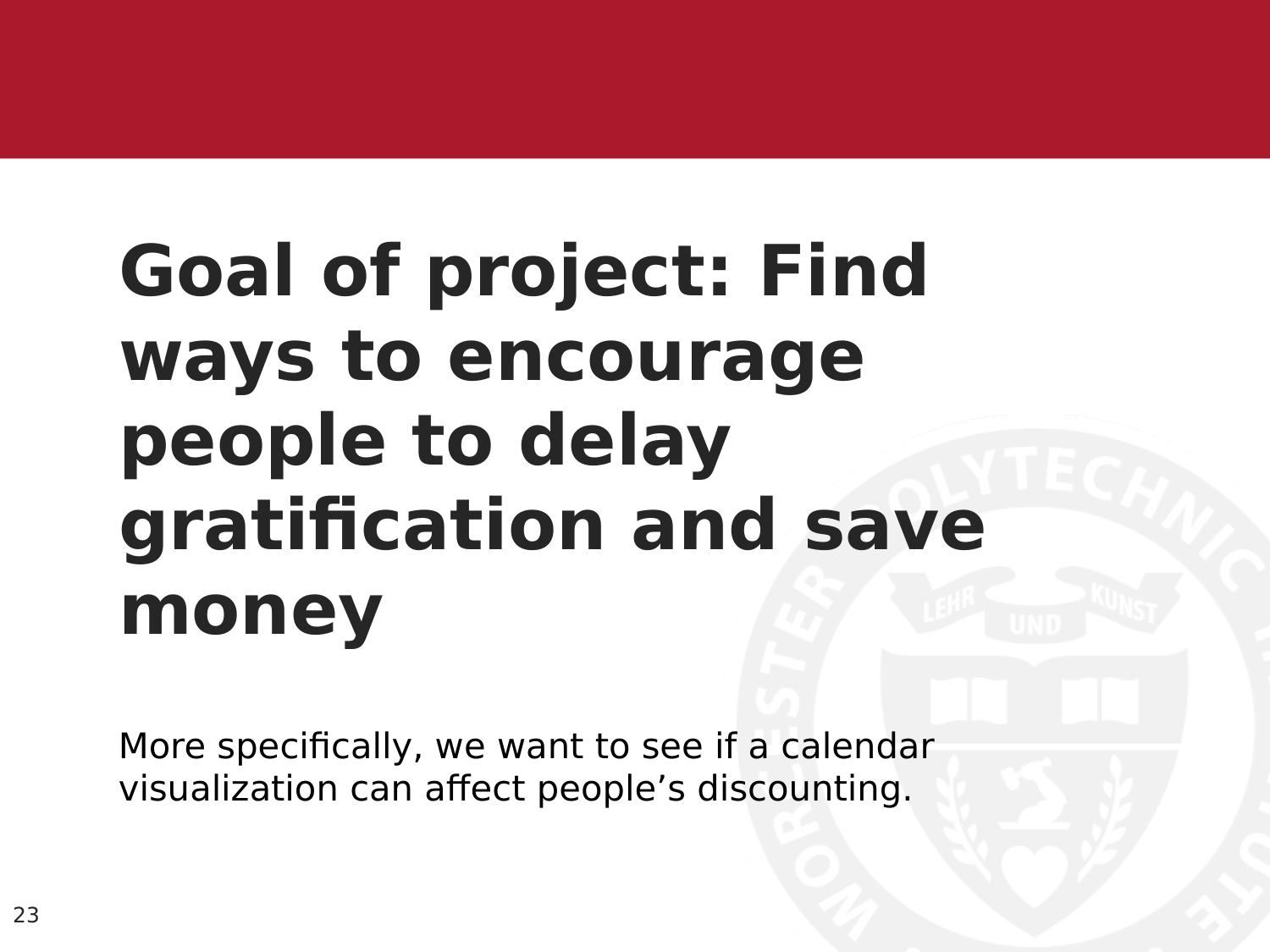

# Goal of project: Find ways to encourage people to delay gratification and save money
More specifically, we want to see if a calendar visualization can affect people’s discounting.
23